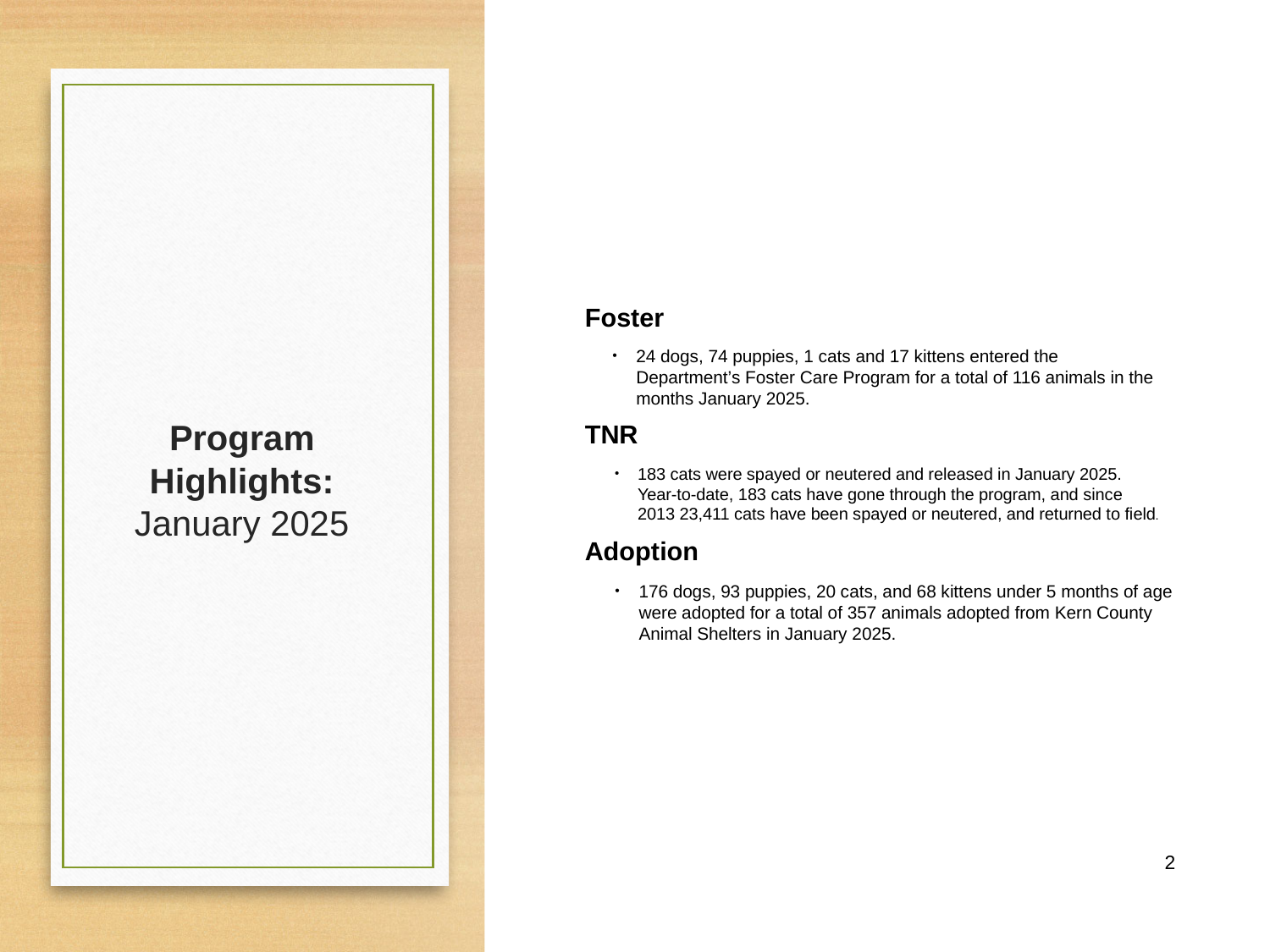

# Program Highlights: January 2025
Foster
24 dogs, 74 puppies, 1 cats and 17 kittens entered the Department’s Foster Care Program for a total of 116 animals in the months January 2025.

TNR
183 cats were spayed or neutered and released in January 2025. Year-to-date, 183 cats have gone through the program, and since 2013 23,411 cats have been spayed or neutered, and returned to field.
Adoption
176 dogs, 93 puppies, 20 cats, and 68 kittens under 5 months of age were adopted for a total of 357 animals adopted from Kern County Animal Shelters in January 2025.
2